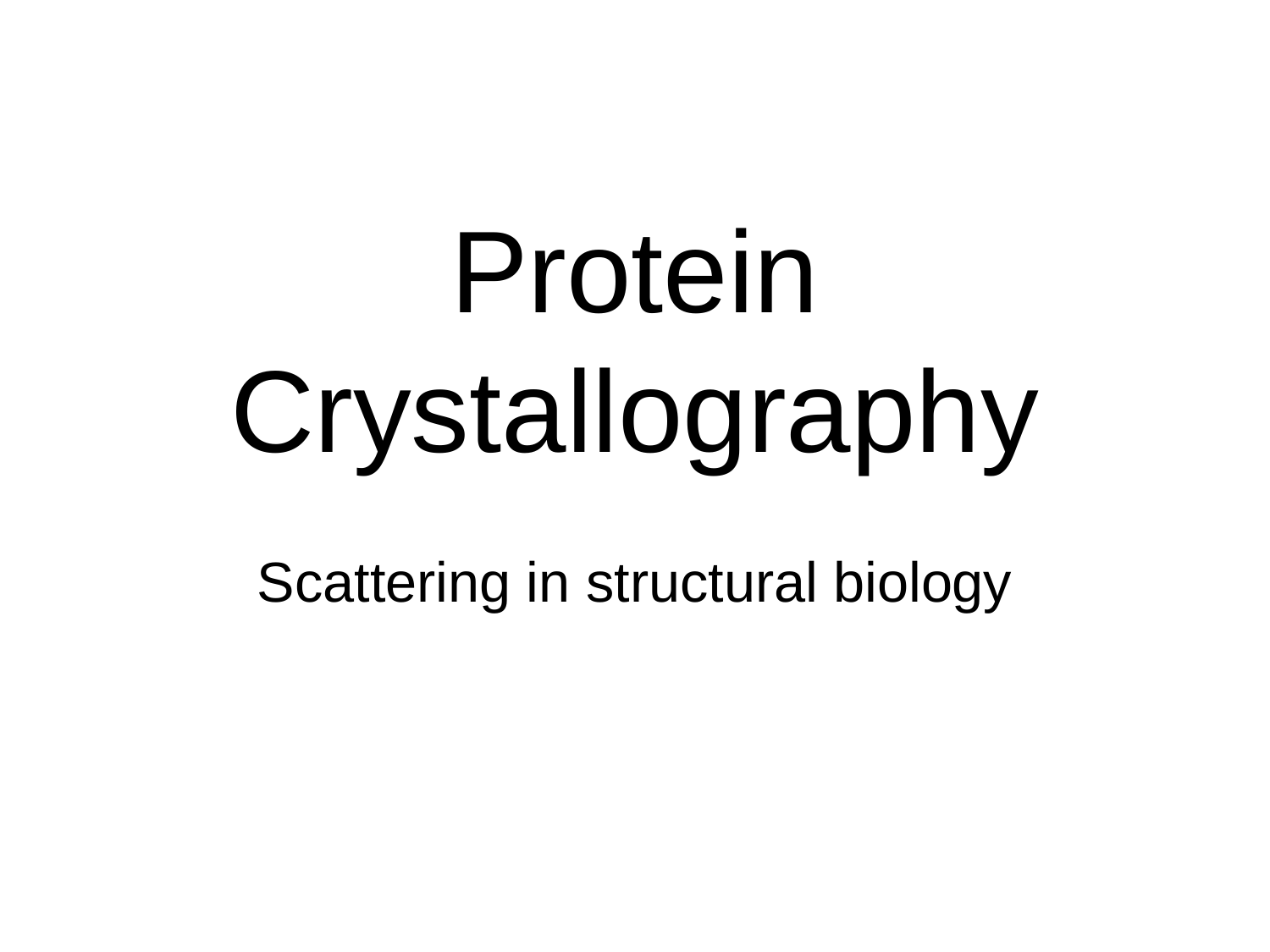

# Protein Crystallography
Scattering in structural biology